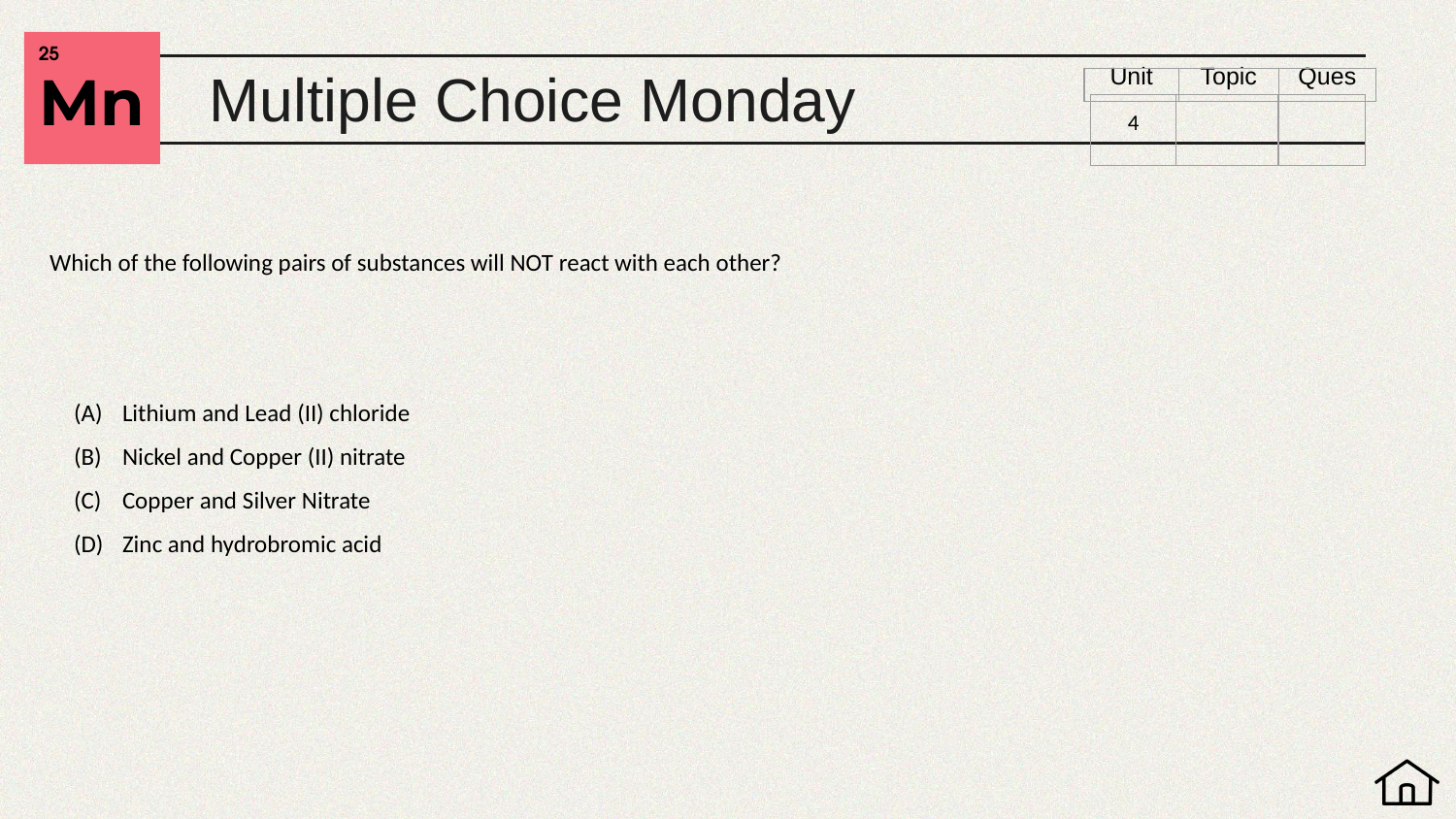

25
Mn

# Multiple Choice Monday
| 4 |  |  |
| --- | --- | --- |
Which of the following pairs of substances will NOT react with each other?

Lithium and Lead (II) chloride
Nickel and Copper (II) nitrate
Copper and Silver Nitrate
Zinc and hydrobromic acid